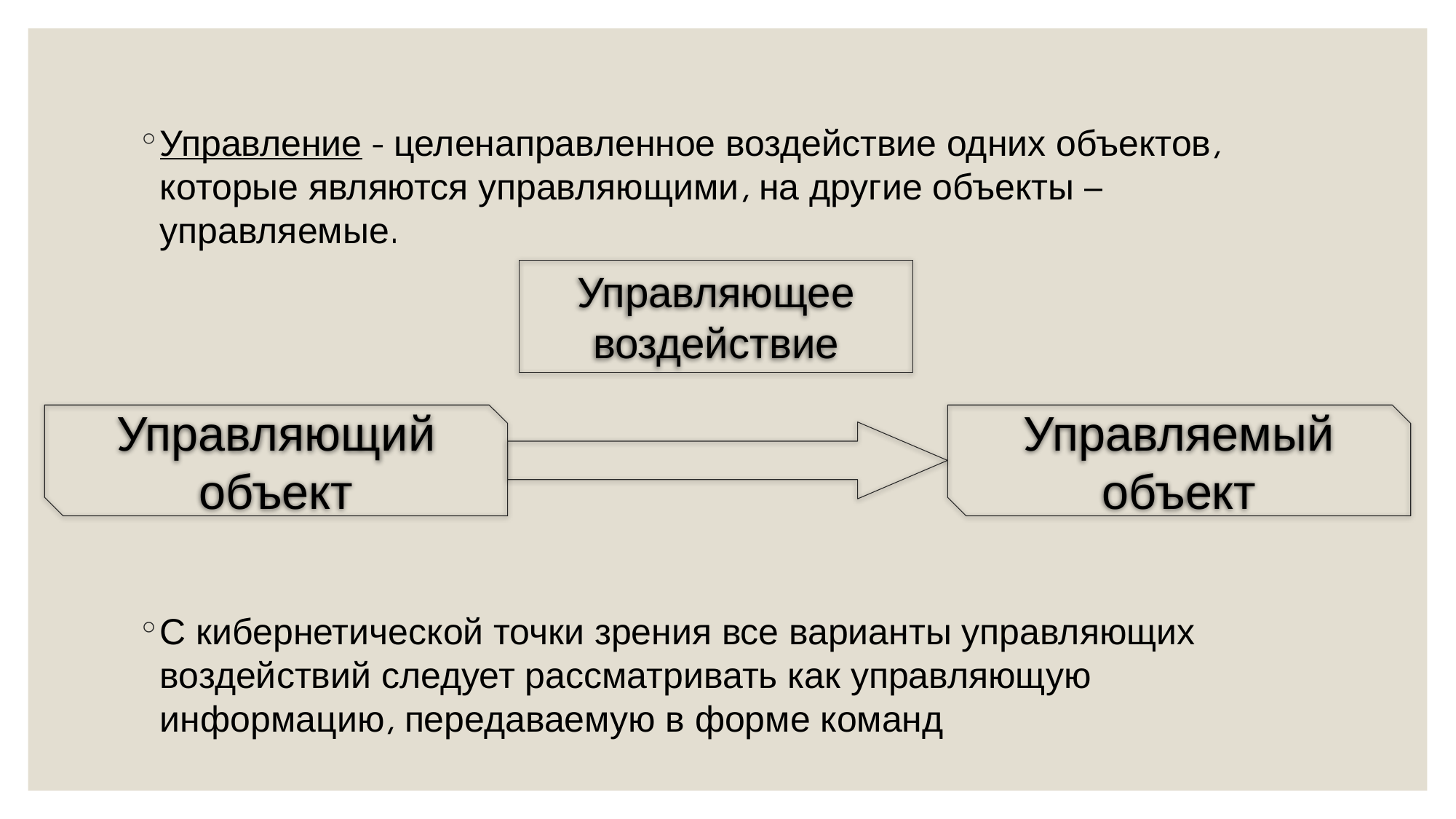

Управление - целенаправленное воздействие одних объектов, которые являются управляющими, на другие объекты – управляемые.

С кибернетической точки зрения все варианты управляющих воздействий следует рассматривать как управляющую информацию, передаваемую в форме команд

Управляющее
воздействие
Управляющий объект
Управляемый объект